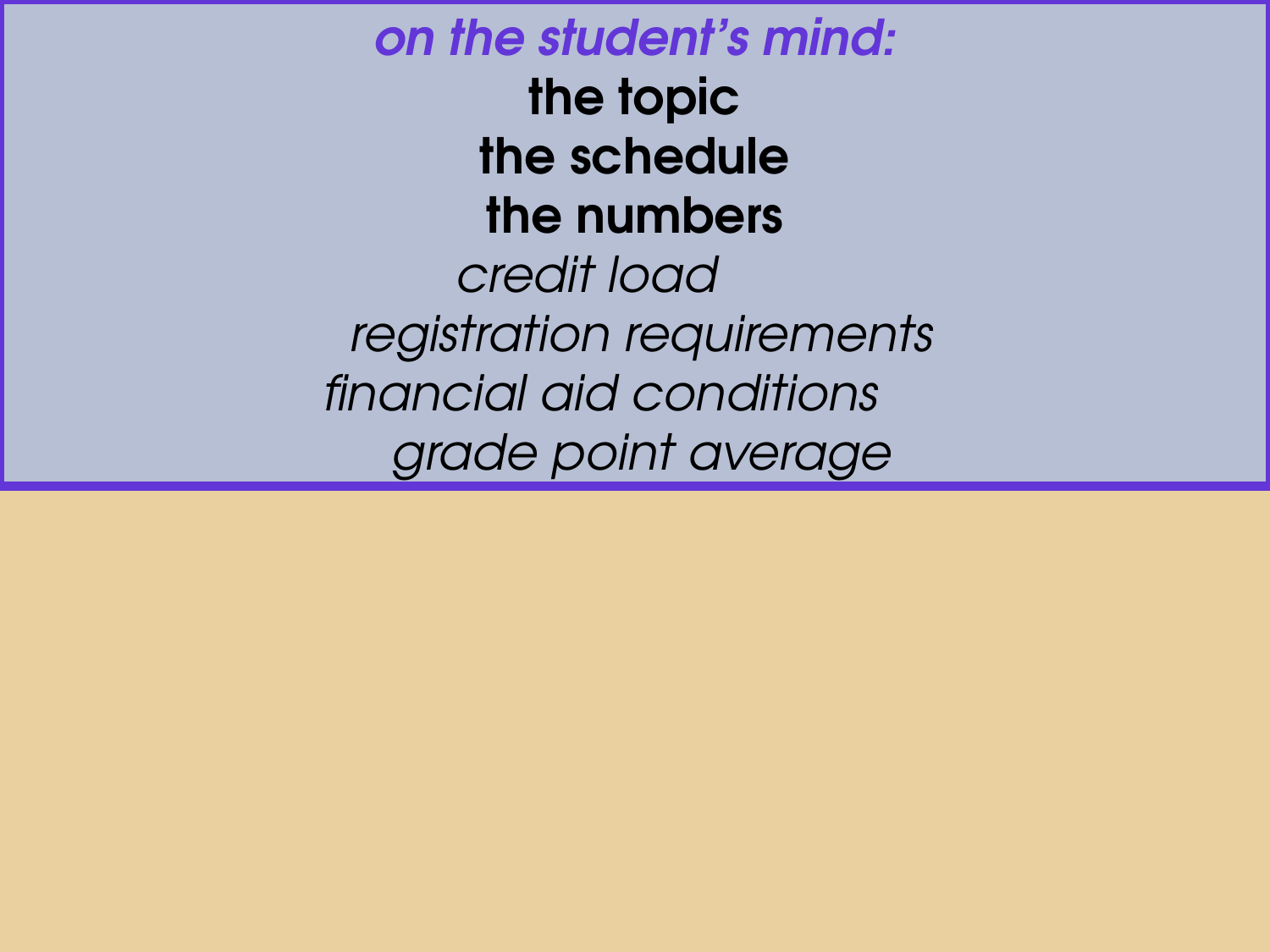

on the student’s mind:
the topic
the schedule
the numbers
credit load
 registration requirements
 financial aid conditions
 grade point average